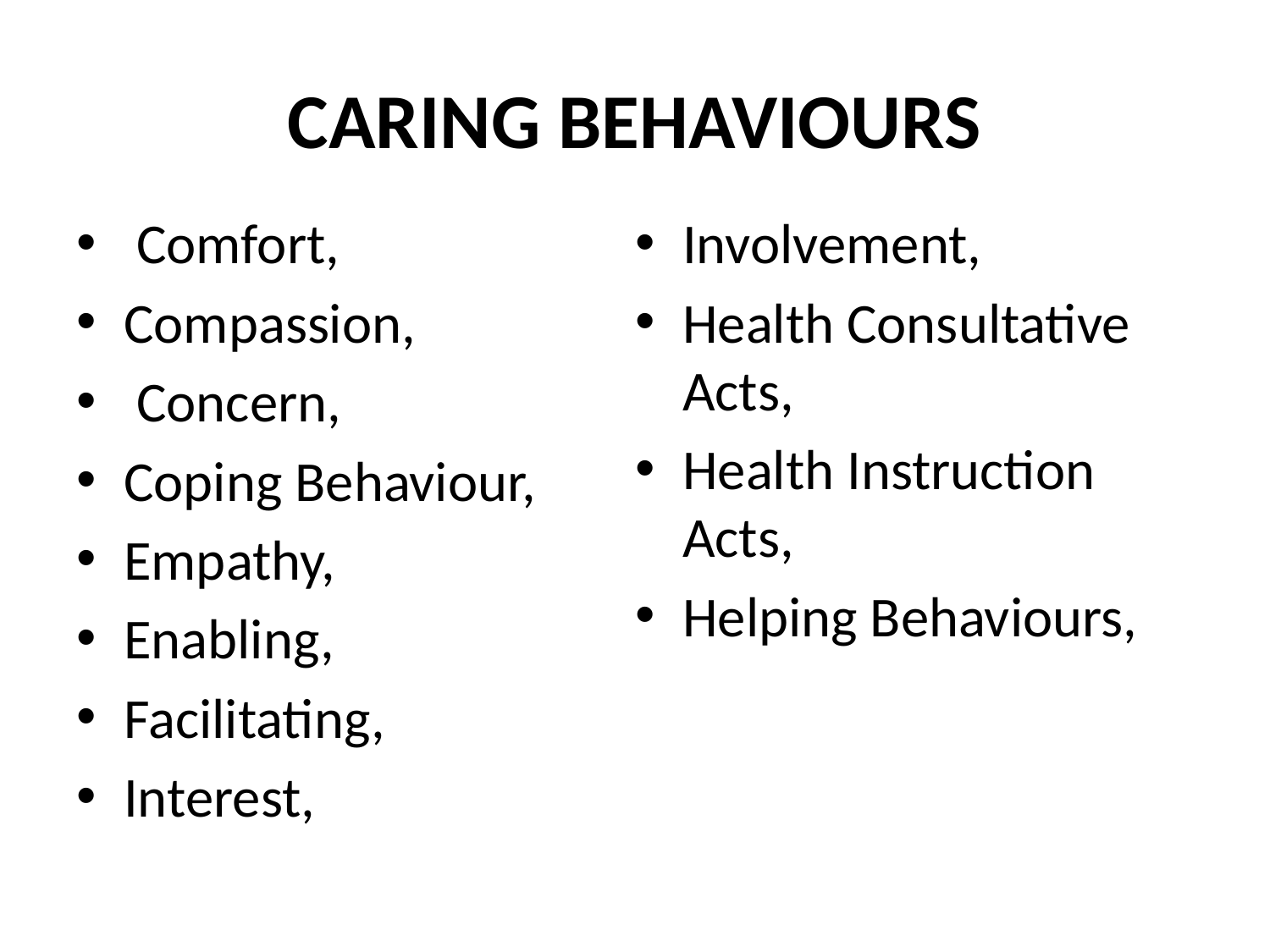

# CARING BEHAVIOURS
 Comfort,
Compassion,
 Concern,
Coping Behaviour,
Empathy,
Enabling,
Facilitating,
Interest,
Involvement,
Health Consultative Acts,
Health Instruction Acts,
Helping Behaviours,